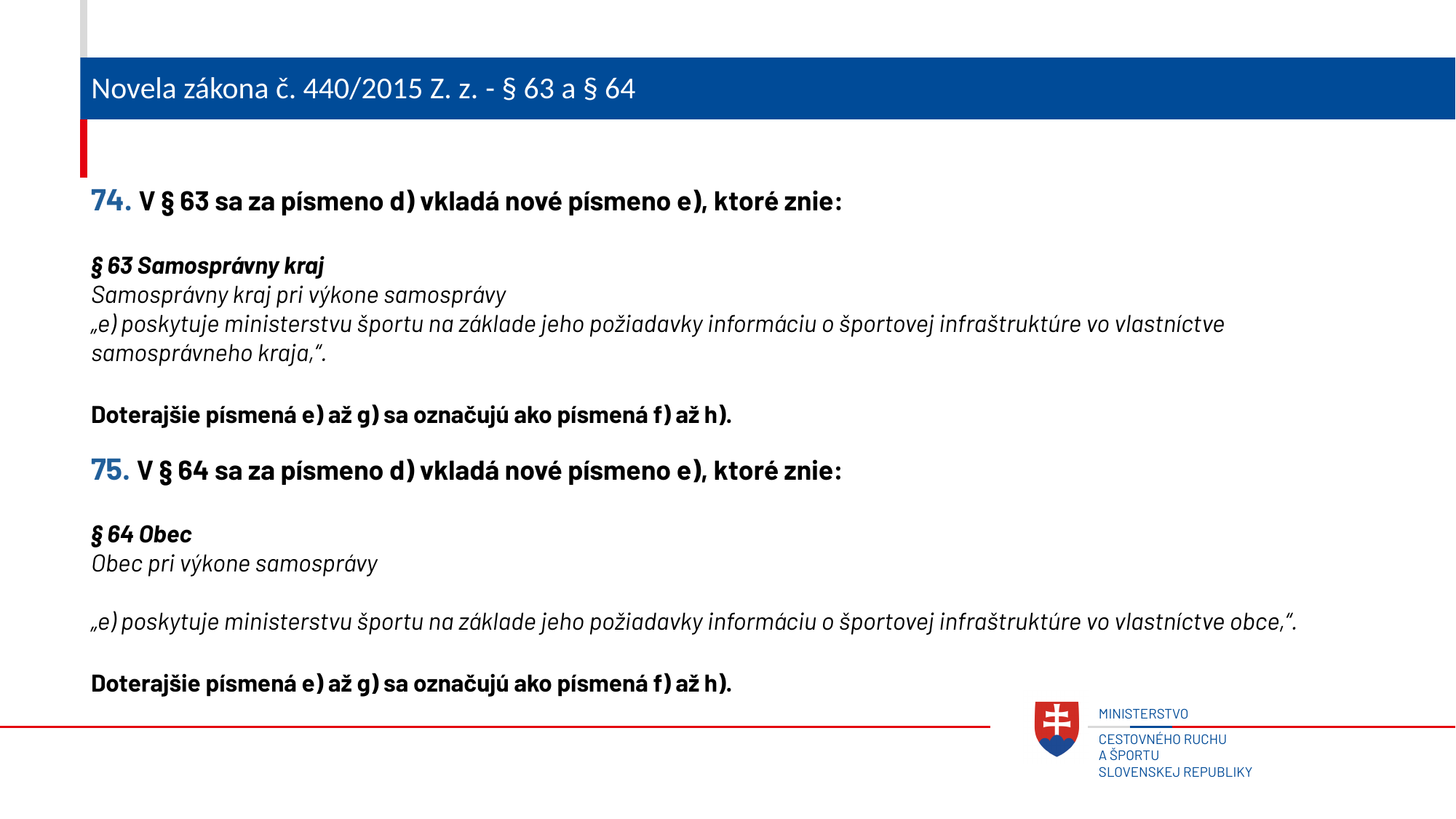

# Novela zákona č. 440/2015 Z. z. - § 63 a § 64

74. V § 63 sa za písmeno d) vkladá nové písmeno e), ktoré znie:

§ 63 Samosprávny kraj
Samosprávny kraj pri výkone samosprávy
„e) poskytuje ministerstvu športu na základe jeho požiadavky informáciu o športovej infraštruktúre vo vlastníctve samosprávneho kraja,“.

Doterajšie písmená e) až g) sa označujú ako písmená f) až h).

75. V § 64 sa za písmeno d) vkladá nové písmeno e), ktoré znie:

§ 64 Obec
Obec pri výkone samosprávy

„e) poskytuje ministerstvu športu na základe jeho požiadavky informáciu o športovej infraštruktúre vo vlastníctve obce,“.

Doterajšie písmená e) až g) sa označujú ako písmená f) až h).